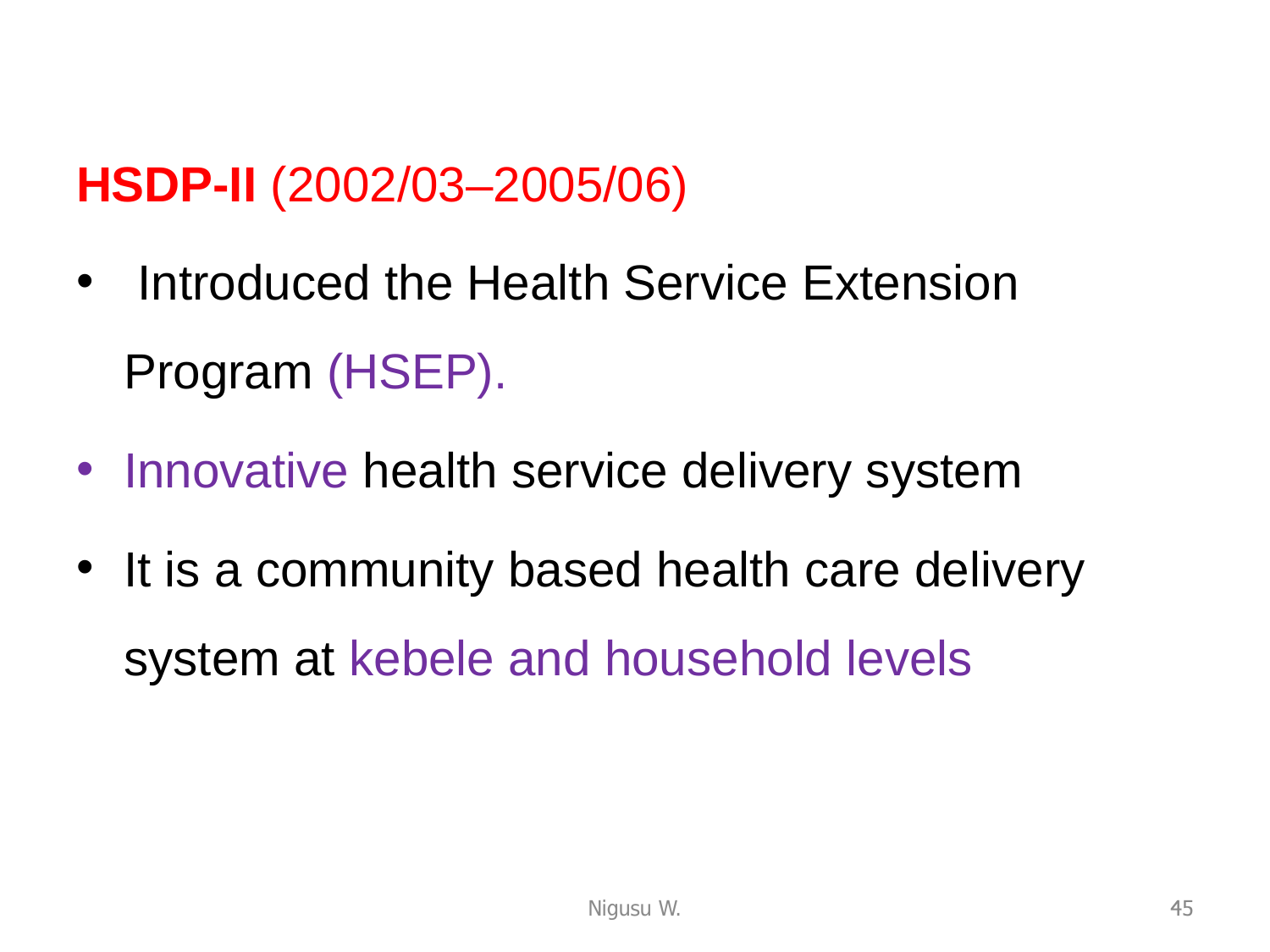

HSDP-II (2002/03–2005/06)
 Introduced the Health Service Extension Program (HSEP).
Innovative health service delivery system
It is a community based health care delivery system at kebele and household levels

Nigusu W.
45